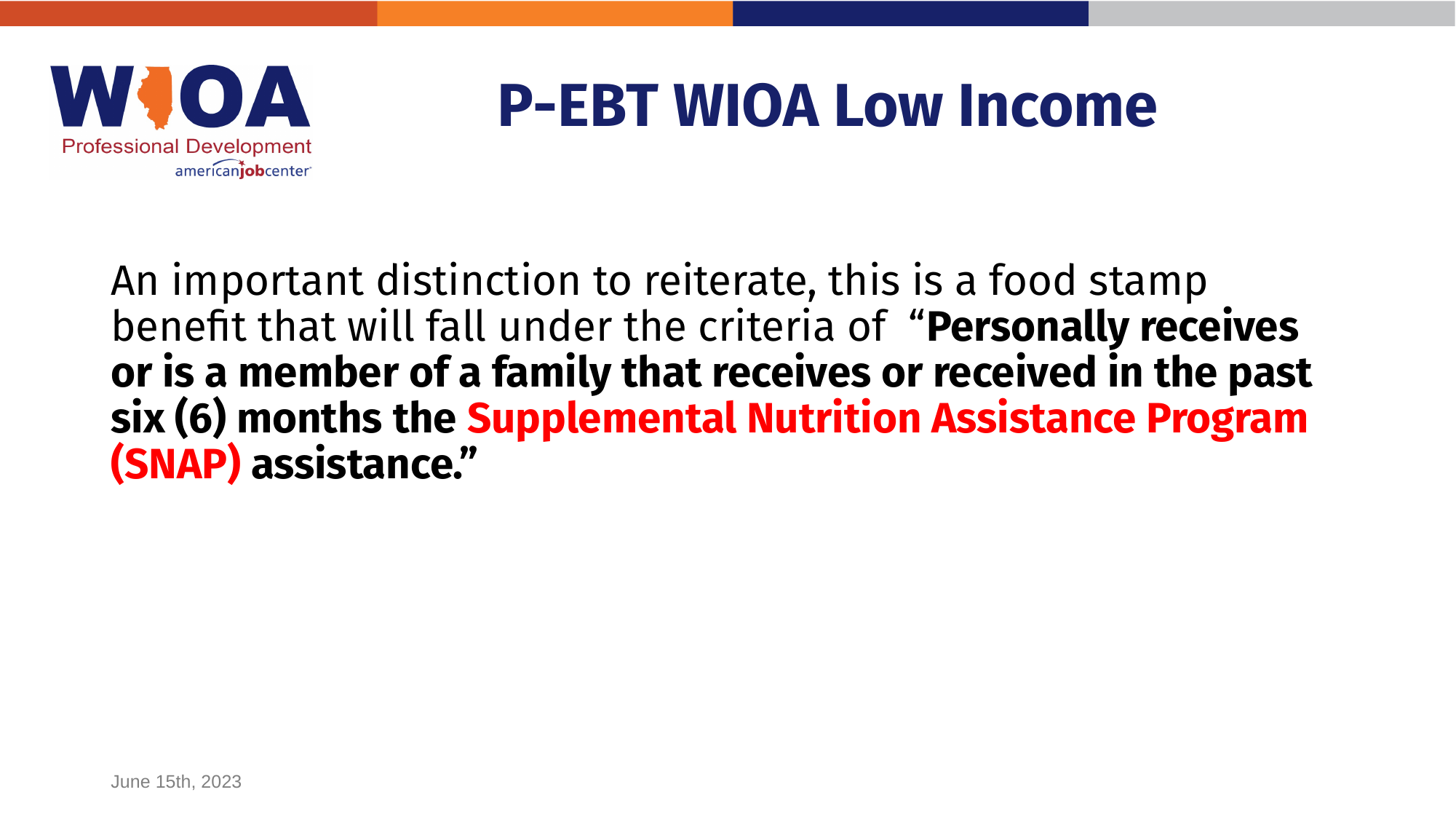

# P-EBT WIOA Low Income
An important distinction to reiterate, this is a food stamp benefit that will fall under the criteria of  “Personally receives or is a member of a family that receives or received in the past six (6) months the Supplemental Nutrition Assistance Program (SNAP) assistance.”

June 15th, 2023